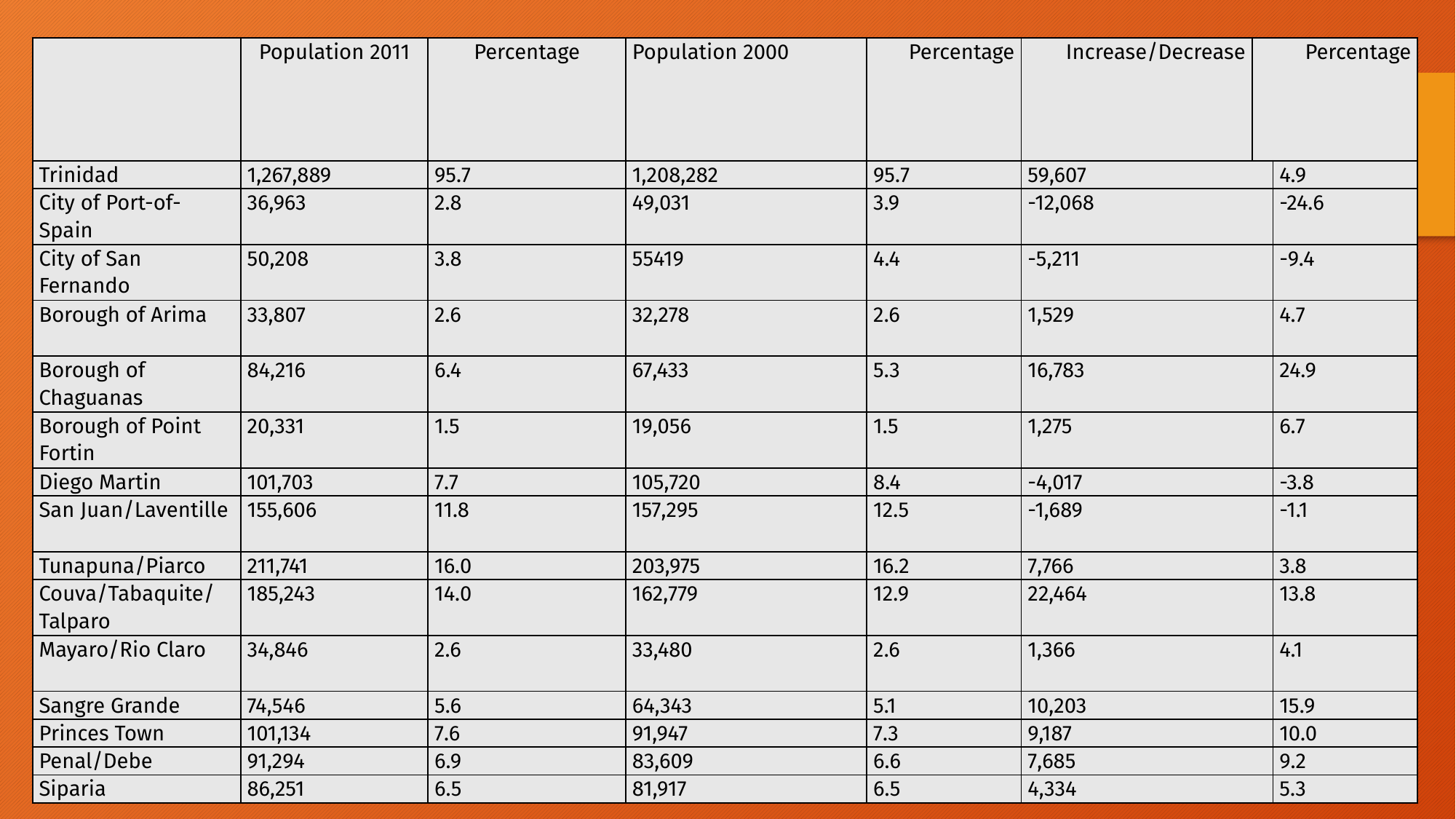

|  | Population 2011 | Percentage | Population 2000 | Percentage | Increase/Decrease | Percentage |  |
| --- | --- | --- | --- | --- | --- | --- | --- |
| Trinidad | 1,267,889 | 95.7 | 1,208,282 | 95.7 | 59,607 |  | 4.9 |
| City of Port-of-Spain | 36,963 | 2.8 | 49,031 | 3.9 | -12,068 |  | -24.6 |
| City of San Fernando | 50,208 | 3.8 | 55419 | 4.4 | -5,211 |  | -9.4 |
| Borough of Arima | 33,807 | 2.6 | 32,278 | 2.6 | 1,529 |  | 4.7 |
| Borough of Chaguanas | 84,216 | 6.4 | 67,433 | 5.3 | 16,783 |  | 24.9 |
| Borough of Point Fortin | 20,331 | 1.5 | 19,056 | 1.5 | 1,275 |  | 6.7 |
| Diego Martin | 101,703 | 7.7 | 105,720 | 8.4 | -4,017 |  | -3.8 |
| San Juan/Laventille | 155,606 | 11.8 | 157,295 | 12.5 | -1,689 |  | -1.1 |
| Tunapuna/Piarco | 211,741 | 16.0 | 203,975 | 16.2 | 7,766 |  | 3.8 |
| Couva/Tabaquite/Talparo | 185,243 | 14.0 | 162,779 | 12.9 | 22,464 |  | 13.8 |
| Mayaro/Rio Claro | 34,846 | 2.6 | 33,480 | 2.6 | 1,366 |  | 4.1 |
| Sangre Grande | 74,546 | 5.6 | 64,343 | 5.1 | 10,203 |  | 15.9 |
| Princes Town | 101,134 | 7.6 | 91,947 | 7.3 | 9,187 |  | 10.0 |
| Penal/Debe | 91,294 | 6.9 | 83,609 | 6.6 | 7,685 |  | 9.2 |
| Siparia | 86,251 | 6.5 | 81,917 | 6.5 | 4,334 |  | 5.3 |